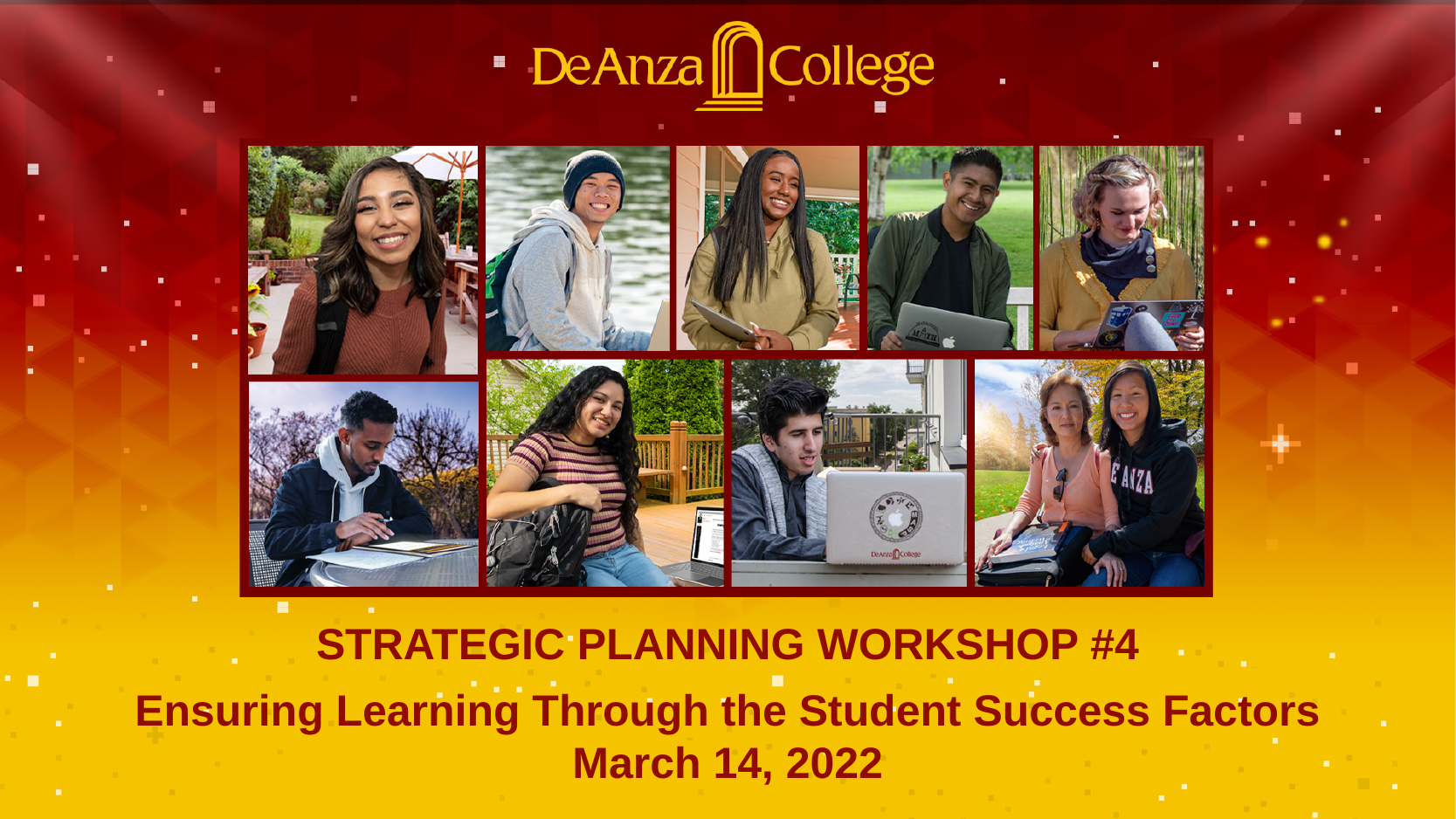

STRATEGIC PLANNING WORKSHOP #4
Ensuring Learning Through the Student Success Factors
March 14, 2022